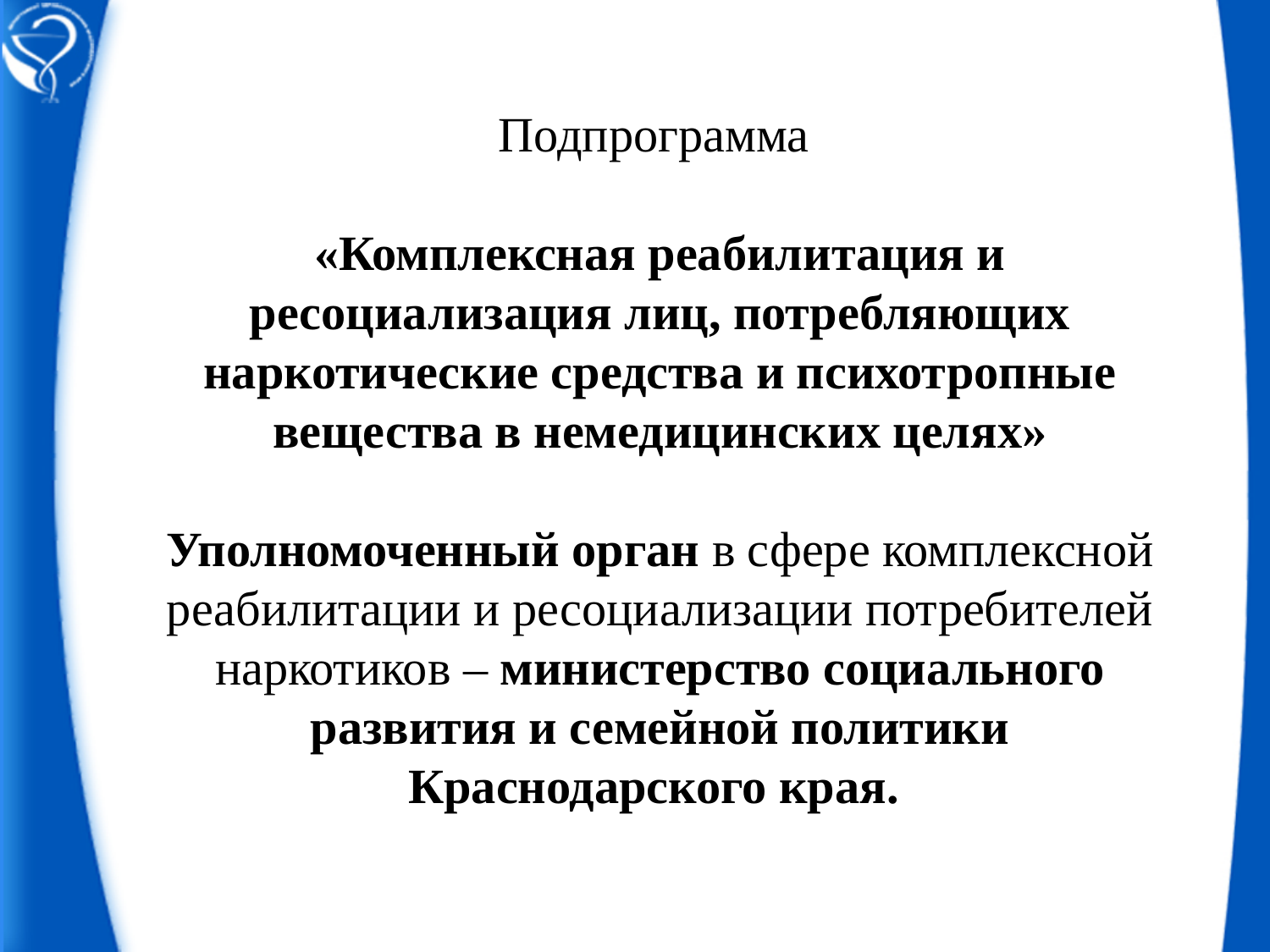

Подпрограмма

«Комплексная реабилитация и ресоциализация лиц, потребляющих наркотические средства и психотропные вещества в немедицинских целях»

Уполномоченный орган в сфере комплексной реабилитации и ресоциализации потребителей наркотиков – министерство социального развития и семейной политики Краснодарского края.